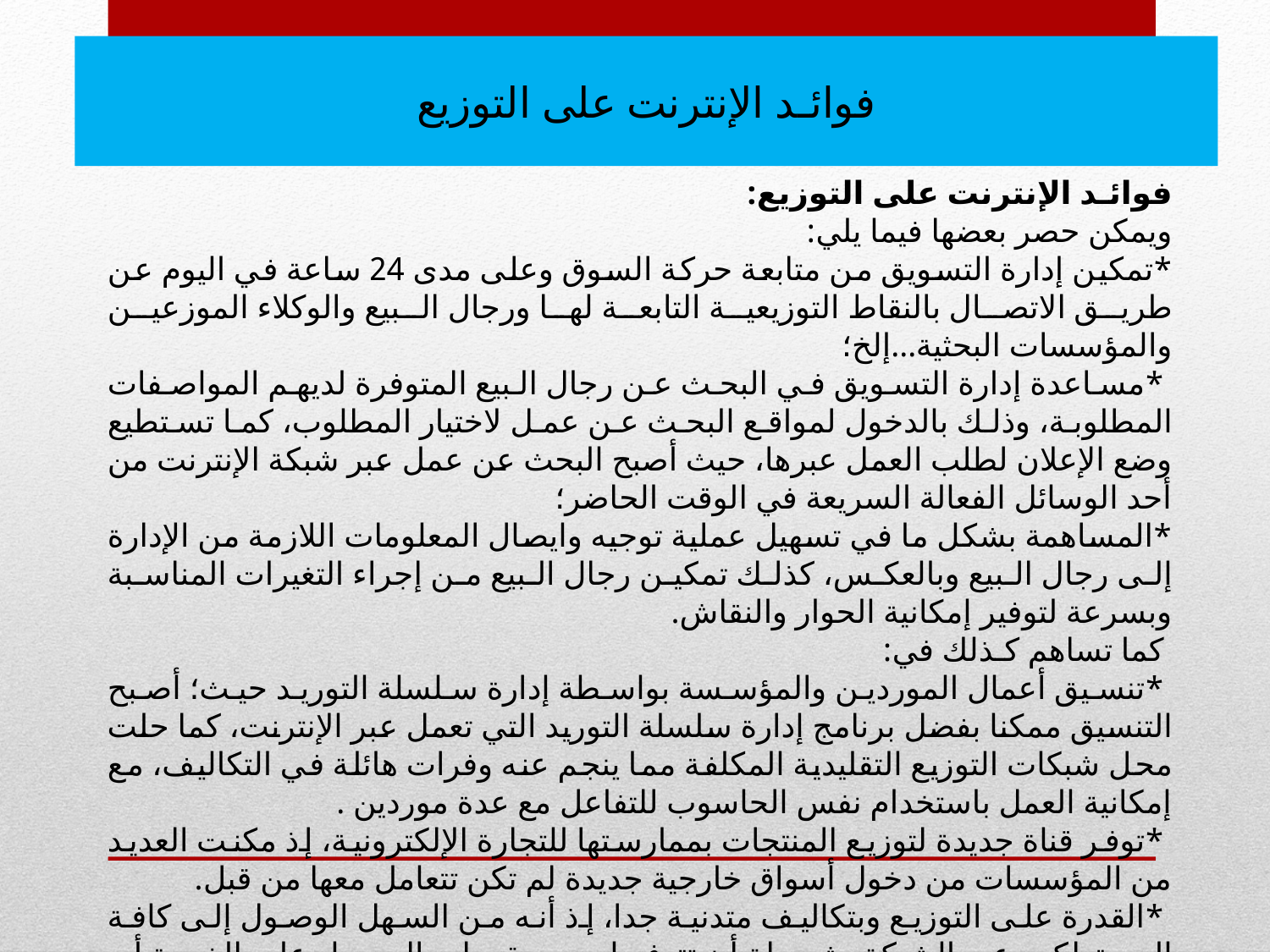

فوائـد الإنترنت على التوزيع
#
فوائـد الإنترنت على التوزيع:
ويمكن حصر بعضها فيما يلي:
*تمكين إدارة التسويق من متابعة حركة السوق وعلى مدى 24 ساعة في اليوم عن طريق الاتصال بالنقاط التوزيعية التابعة لها ورجال البيع والوكلاء الموزعين والمؤسسات البحثية...إلخ؛
 *مساعدة إدارة التسويق في البحث عن رجال البيع المتوفرة لديهم المواصفات المطلوبة، وذلك بالدخول لمواقع البحث عن عمل لاختيار المطلوب، كما تستطيع وضع الإعلان لطلب العمل عبرها، حيث أصبح البحث عن عمل عبر شبكة الإنترنت من أحد الوسائل الفعالة السريعة في الوقت الحاضر؛
*المساهمة بشكل ما في تسهيل عملية توجيه وايصال المعلومات اللازمة من الإدارة إلى رجال البيع وبالعكس، كذلك تمكين رجال البيع من إجراء التغيرات المناسبة وبسرعة لتوفير إمكانية الحوار والنقاش.
 كما تساهم كـذلك في:
 *تنسيق أعمال الموردين والمؤسسة بواسطة إدارة سلسلة التوريد حيث؛ أصبح التنسيق ممكنا بفضل برنامج إدارة سلسلة التوريد التي تعمل عبر الإنترنت، كما حلت محل شبكات التوزيع التقليدية المكلفة مما ينجم عنه وفرات هائلة في التكاليف، مع إمكانية العمل باستخدام نفس الحاسوب للتفاعل مع عدة موردين .
 *توفر قناة جديدة لتوزيع المنتجات بممارستها للتجارة الإلكترونية، إذ مكنت العديد من المؤسسات من دخول أسواق خارجية جديدة لم تكن تتعامل معها من قبل.
 *القدرة على التوزيع وبتكاليف متدنية جدا، إذ أنه من السهل الوصول إلى كافة المستهلكين عبر الشبكة، شريطة أن تتوفر لديهم مقومات الحصول على الخدمة أي الربط على الإنترنت .